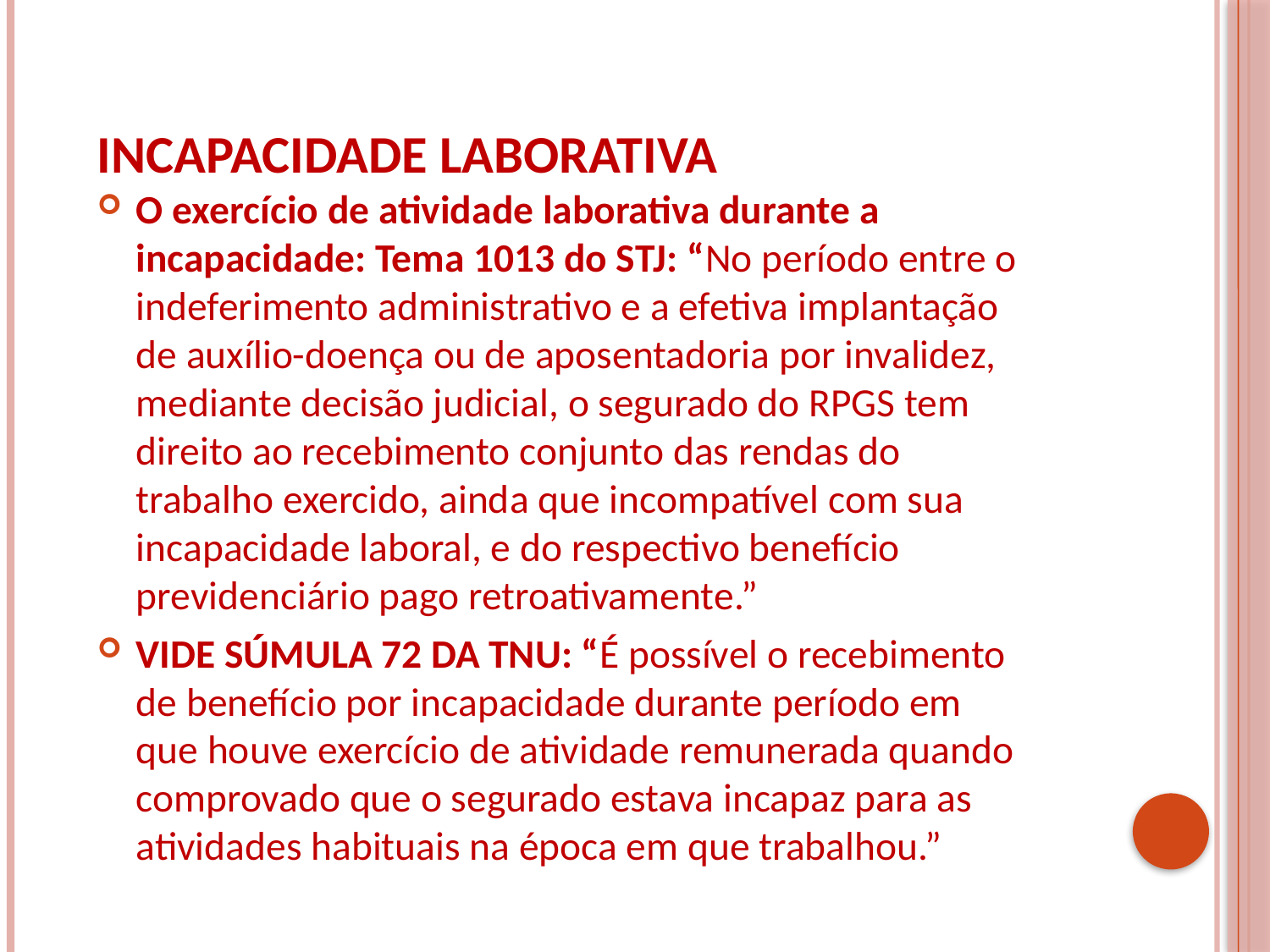

# INCAPACIDADE LABORATIVA
O exercício de atividade laborativa durante a incapacidade: Tema 1013 do STJ: “No período entre o indeferimento administrativo e a efetiva implantação de auxílio-doença ou de aposentadoria por invalidez, mediante decisão judicial, o segurado do RPGS tem direito ao recebimento conjunto das rendas do trabalho exercido, ainda que incompatível com sua incapacidade laboral, e do respectivo benefício previdenciário pago retroativamente.”
VIDE SÚMULA 72 DA TNU: “É possível o recebimento de benefício por incapacidade durante período em que houve exercício de atividade remunerada quando comprovado que o segurado estava incapaz para as atividades habituais na época em que trabalhou.”